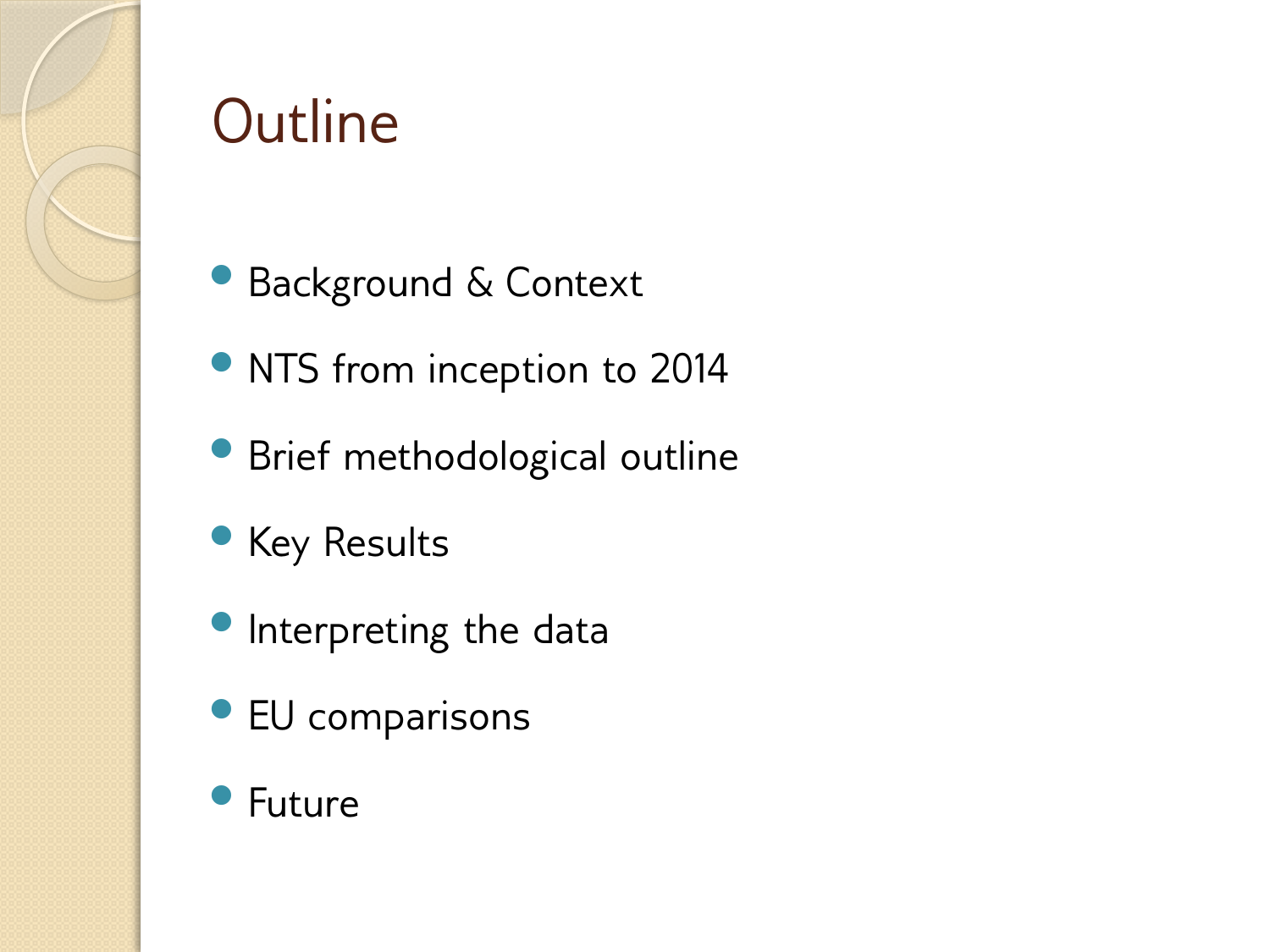

# Outline
Background & Context
NTS from inception to 2014
Brief methodological outline
Key Results
Interpreting the data
EU comparisons
Future